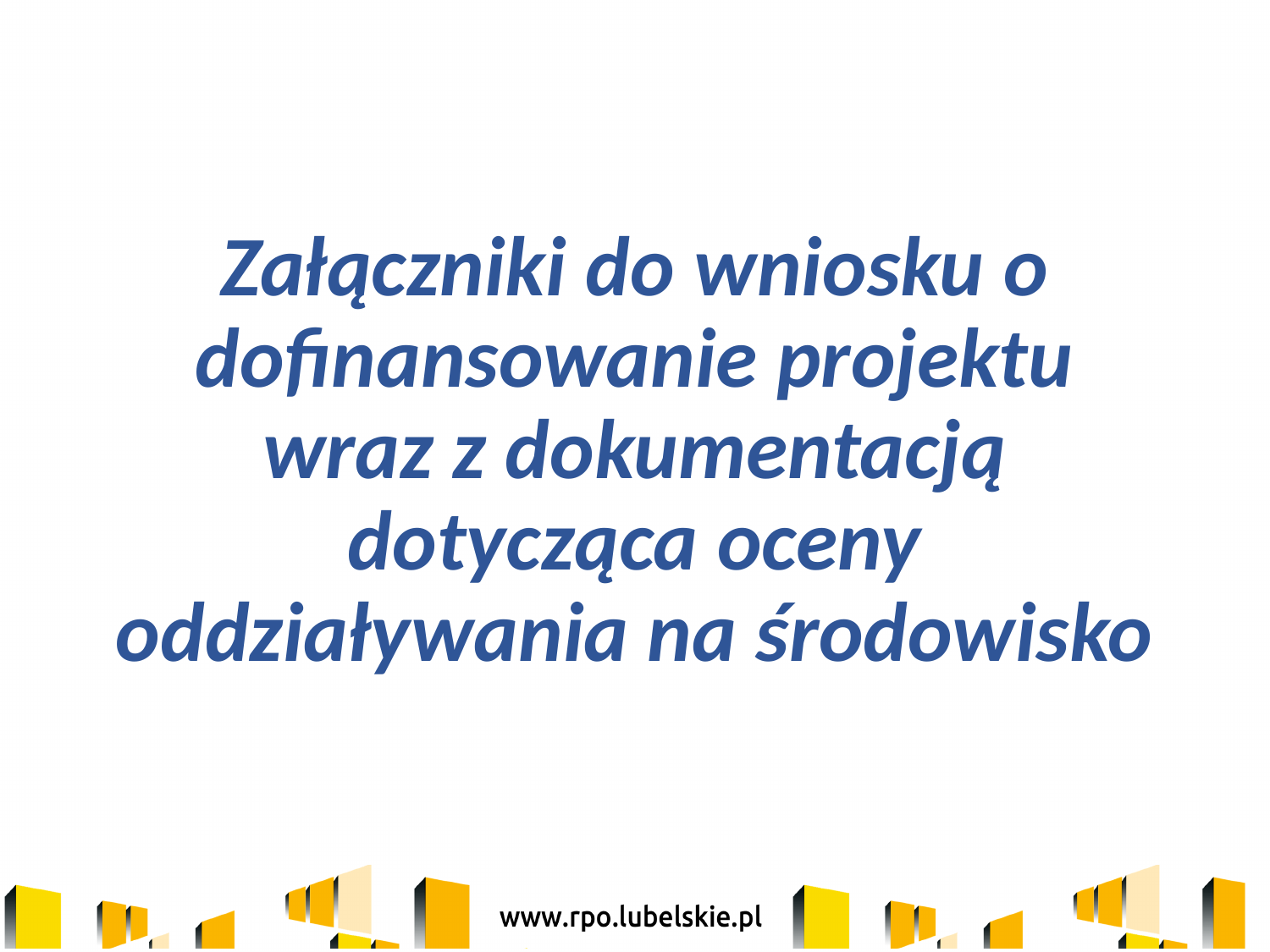

# Załączniki do wniosku o dofinansowanie projektu wraz z dokumentacją dotycząca oceny oddziaływania na środowisko